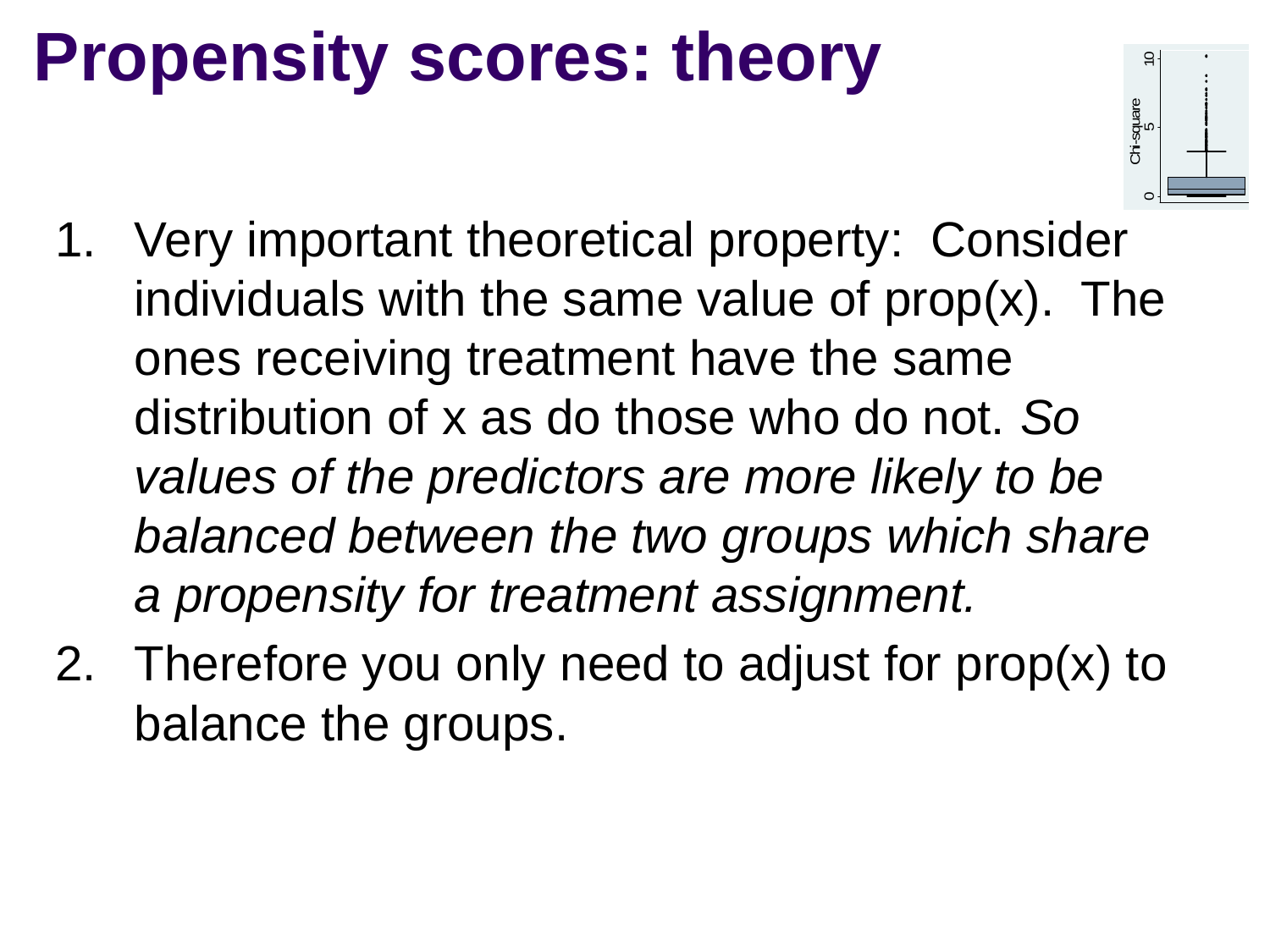

# Propensity scores: theory
Very important theoretical property:  Consider individuals with the same value of prop(x).  The ones receiving treatment have the same distribution of x as do those who do not. So values of the predictors are more likely to be balanced between the two groups which share a propensity for treatment assignment.
Therefore you only need to adjust for prop(x) to balance the groups.